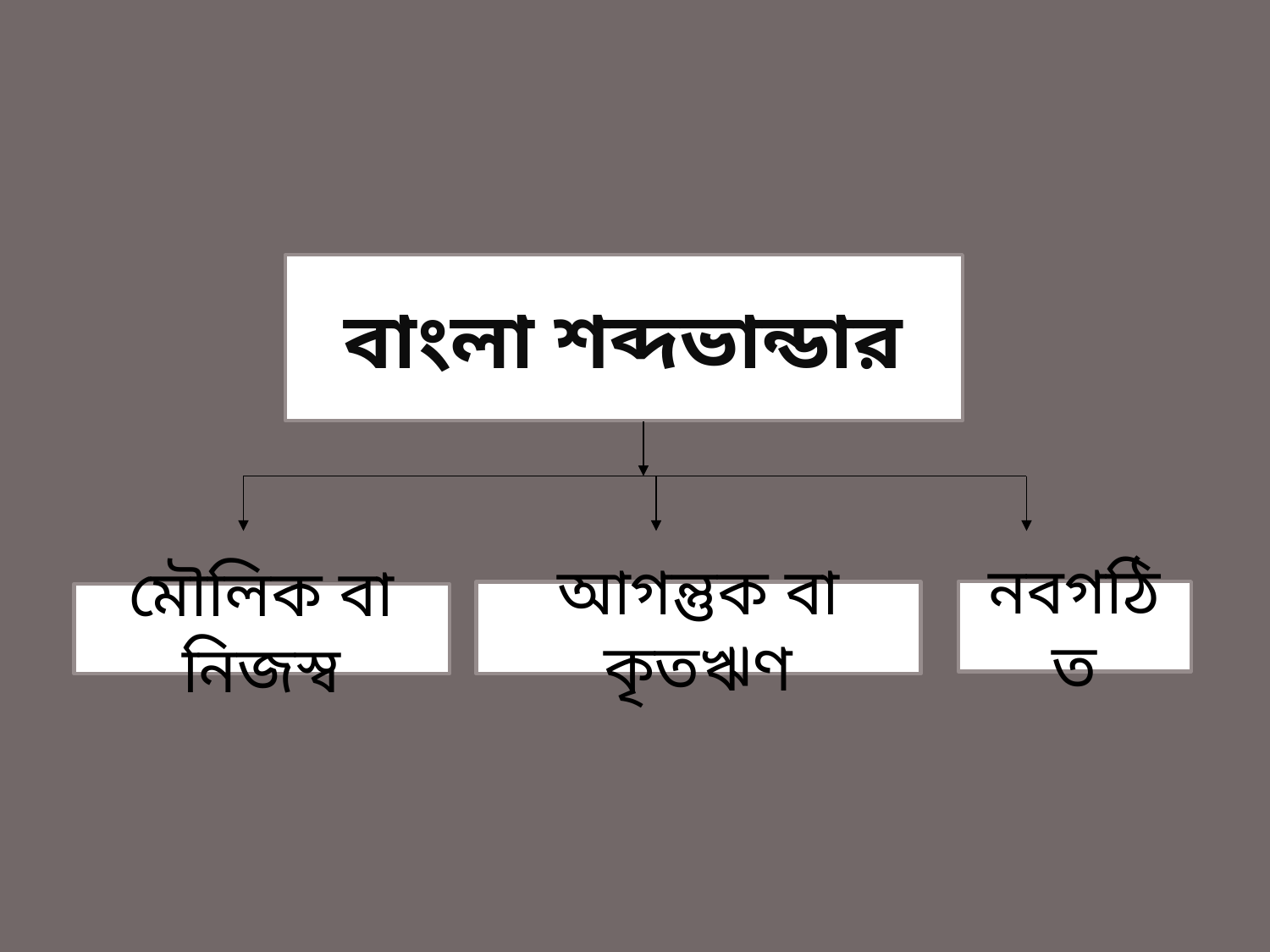

বাংলা শব্দভান্ডার
নবগঠিত
আগন্তুক বা কৃতঋণ
মৌলিক বা নিজস্ব